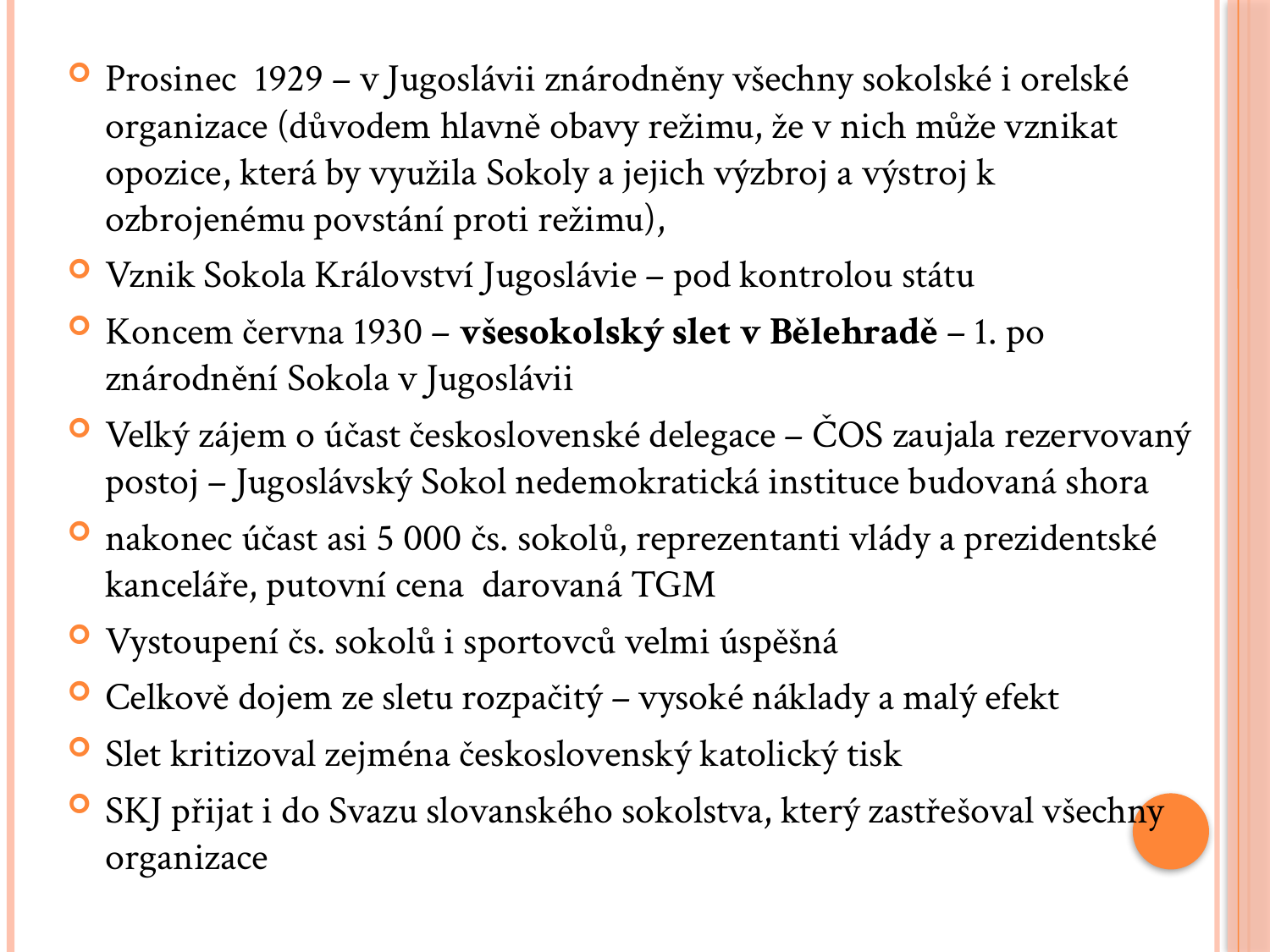

Prosinec  1929 – v Jugoslávii znárodněny všechny sokolské i orelské organizace (důvodem hlavně obavy režimu, že v nich může vznikat opozice, která by využila Sokoly a jejich výzbroj a výstroj k ozbrojenému povstání proti režimu),
Vznik Sokola Království Jugoslávie – pod kontrolou státu
Koncem června 1930 – všesokolský slet v Bělehradě – 1. po znárodnění Sokola v Jugoslávii
Velký zájem o účast československé delegace – ČOS zaujala rezervovaný postoj – Jugoslávský Sokol nedemokratická instituce budovaná shora
nakonec účast asi 5 000 čs. sokolů, reprezentanti vlády a prezidentské kanceláře, putovní cena  darovaná TGM
Vystoupení čs. sokolů i sportovců velmi úspěšná
Celkově dojem ze sletu rozpačitý – vysoké náklady a malý efekt
Slet kritizoval zejména československý katolický tisk
SKJ přijat i do Svazu slovanského sokolstva, který zastřešoval všechny organizace